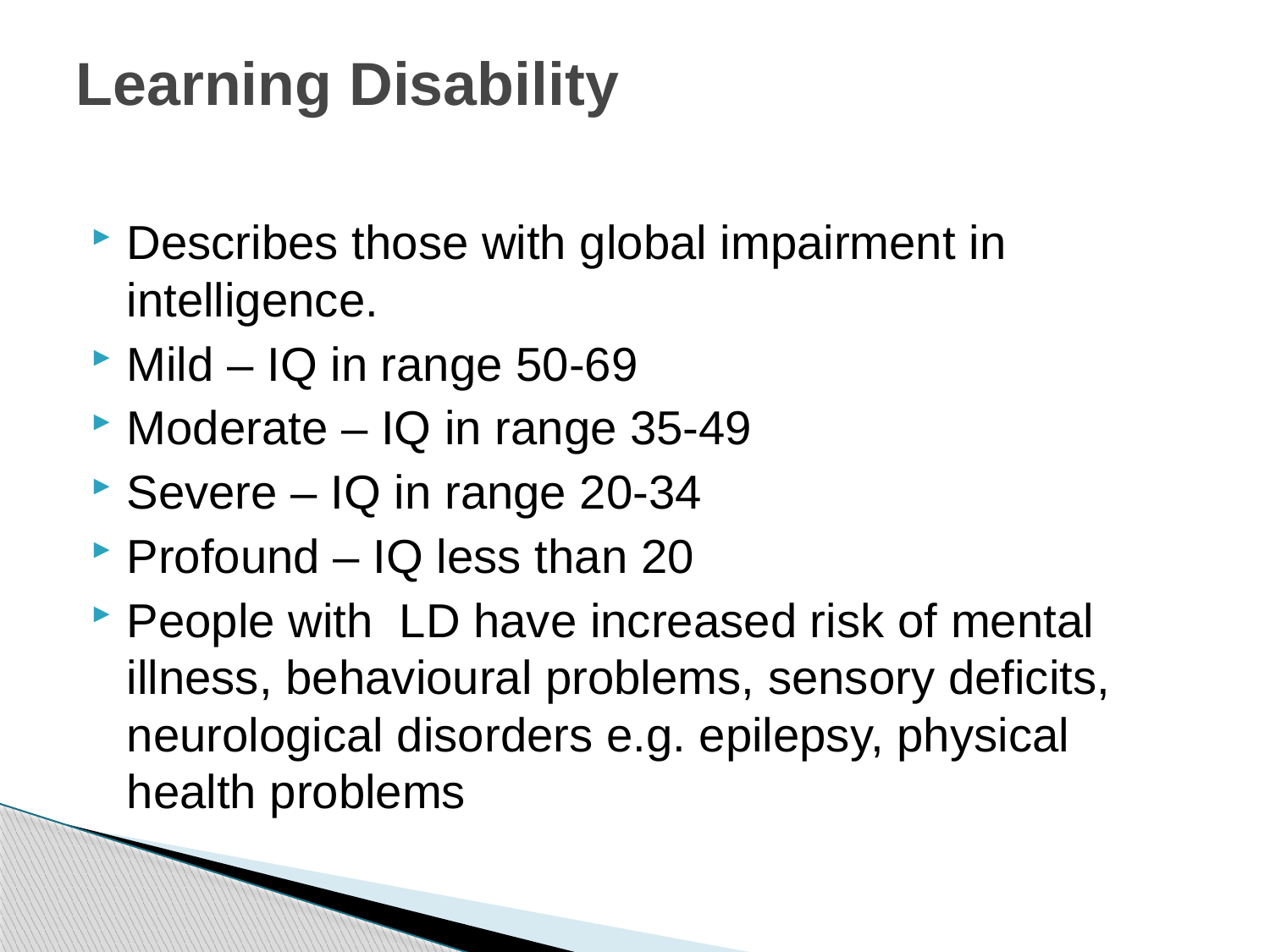

# Learning Disability
Describes those with global impairment in intelligence.
Mild – IQ in range 50-69
Moderate – IQ in range 35-49
Severe – IQ in range 20-34
Profound – IQ less than 20
People with  LD have increased risk of mental illness, behavioural problems, sensory deficits, neurological disorders e.g. epilepsy, physical health problems